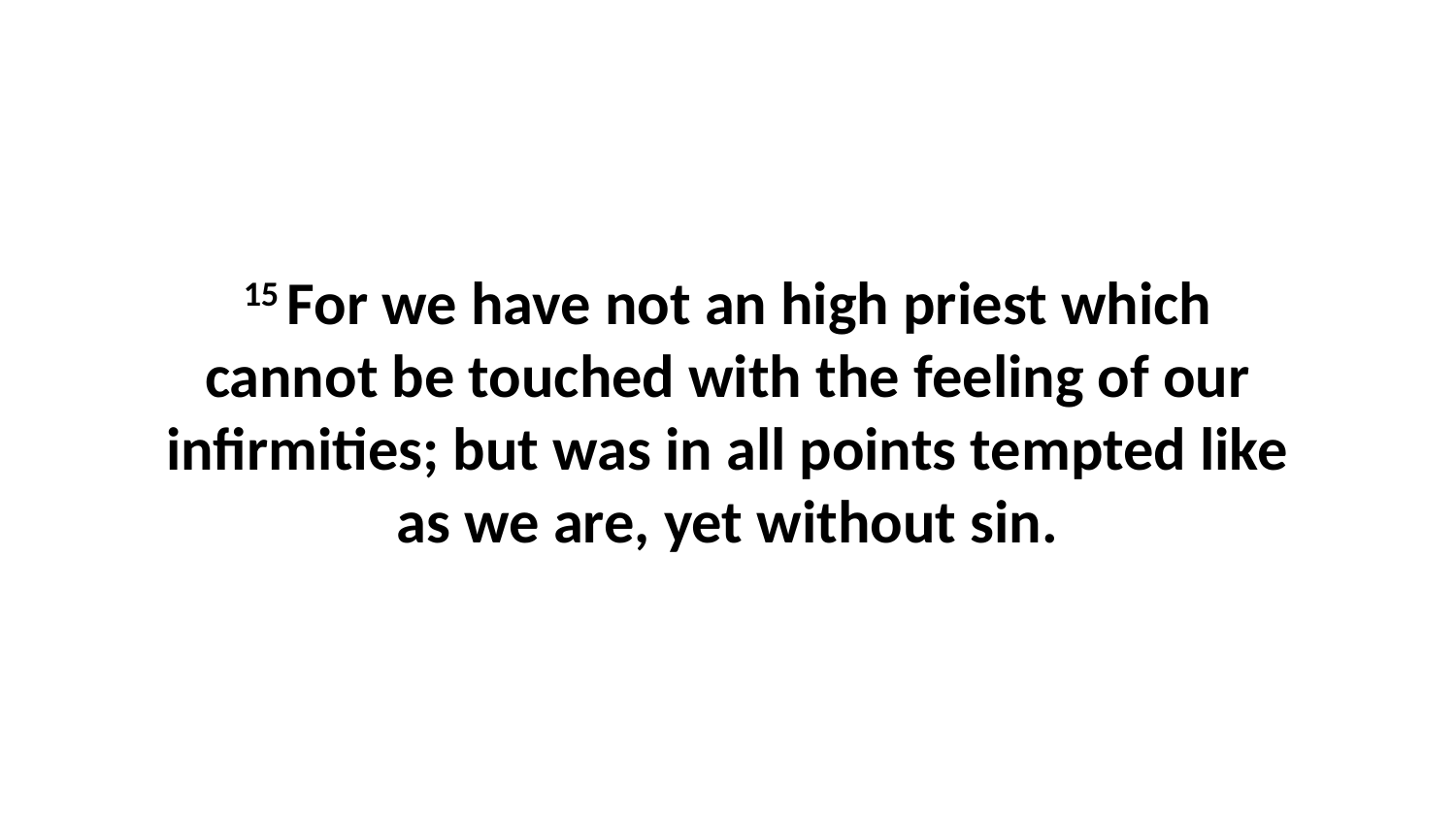

15 For we have not an high priest which cannot be touched with the feeling of our infirmities; but was in all points tempted like as we are, yet without sin.